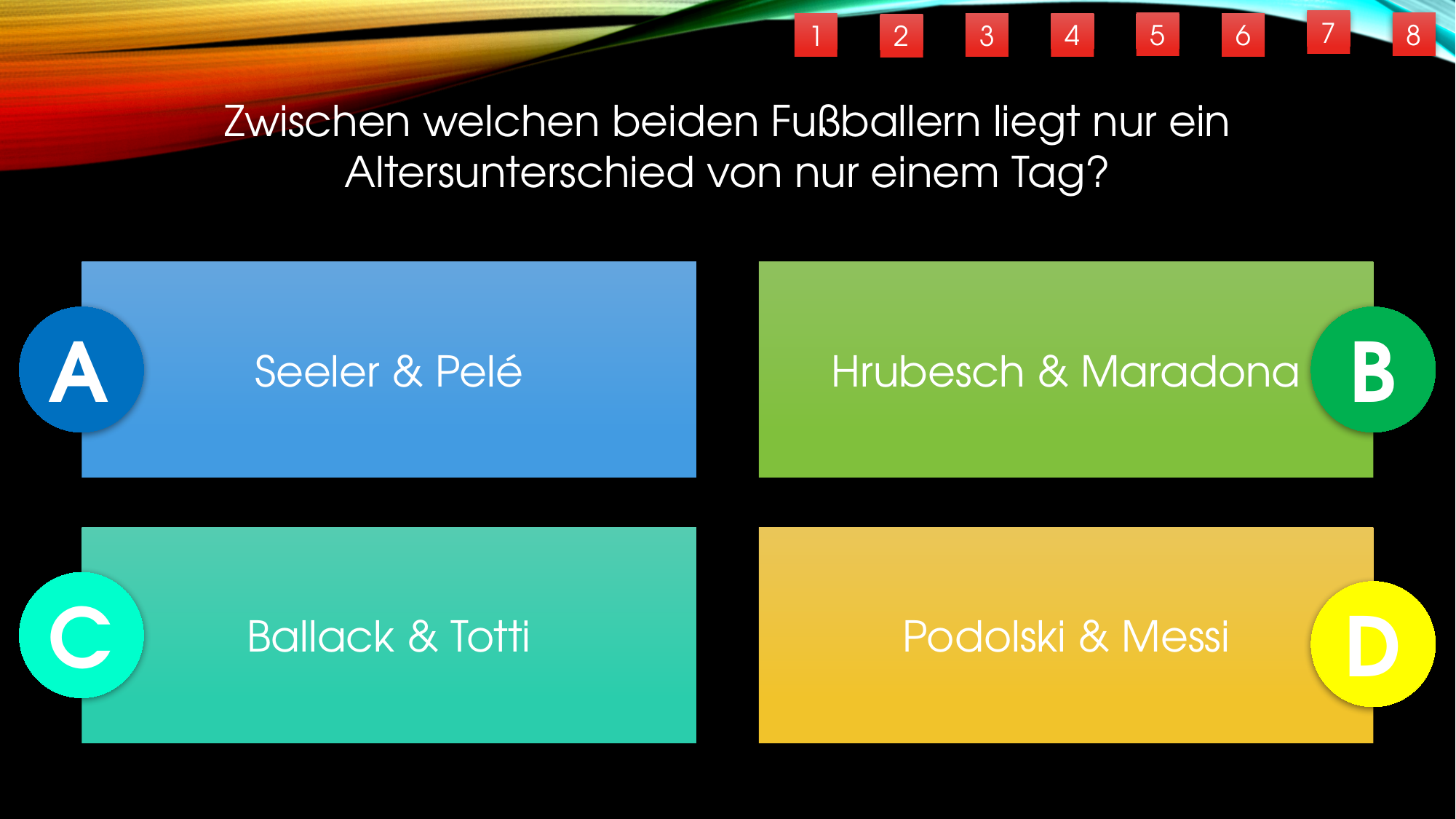

7
5
8
6
4
1
3
2
Zwischen welchen beiden Fußballern liegt nur ein Altersunterschied von nur einem Tag?
Seeler & Pelé
Hrubesch & Maradona
A
B
Ballack & Totti
Podolski & Messi
C
D